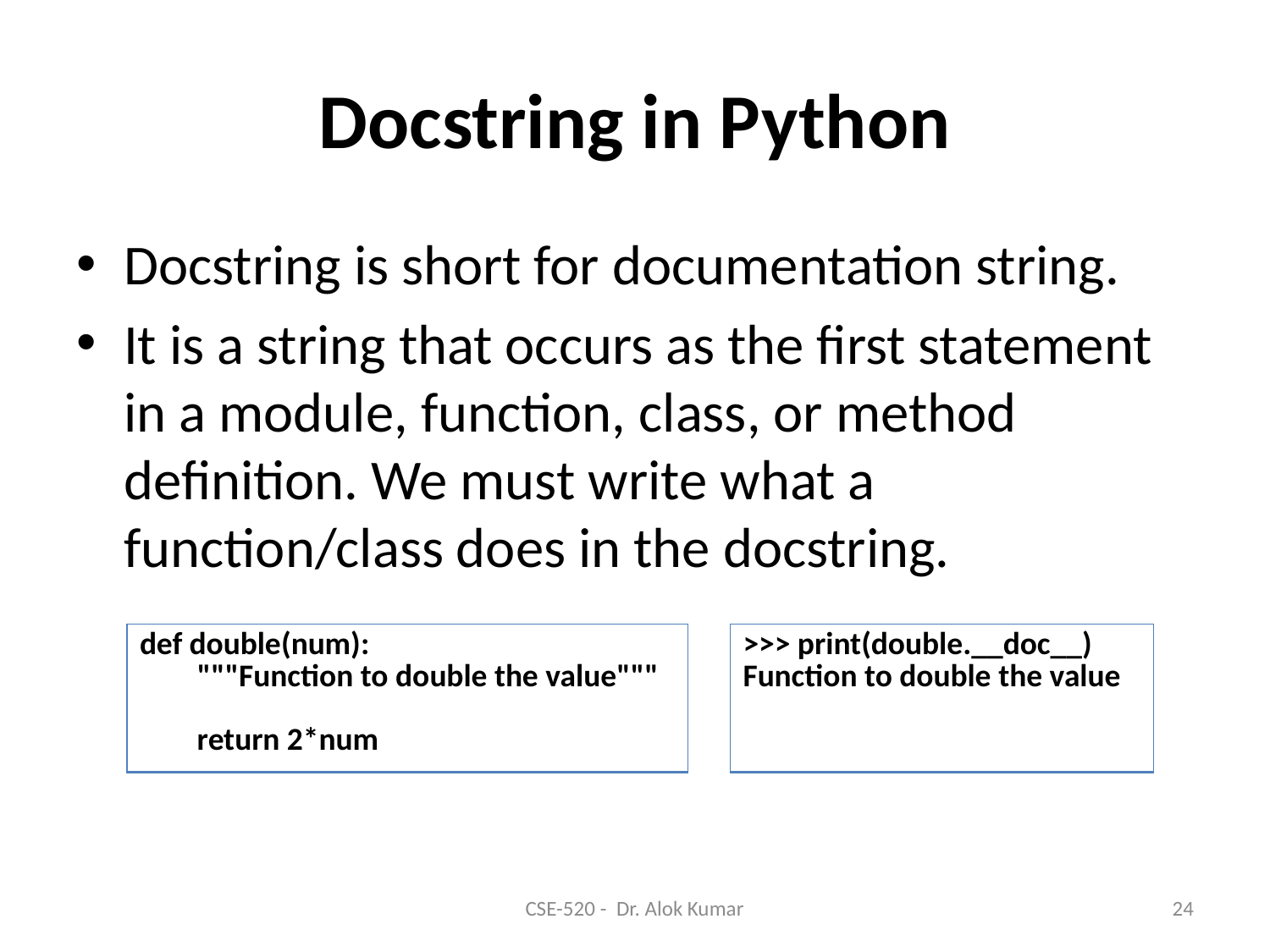

# Docstring in Python
Docstring is short for documentation string.
It is a string that occurs as the first statement in a module, function, class, or method definition. We must write what a function/class does in the docstring.

| def double(num): """Function to double the value""" return 2\*num |
| --- |
| >>> print(double.\_\_doc\_\_) Function to double the value |
| --- |
CSE-520 -  Dr. Alok Kumar
24